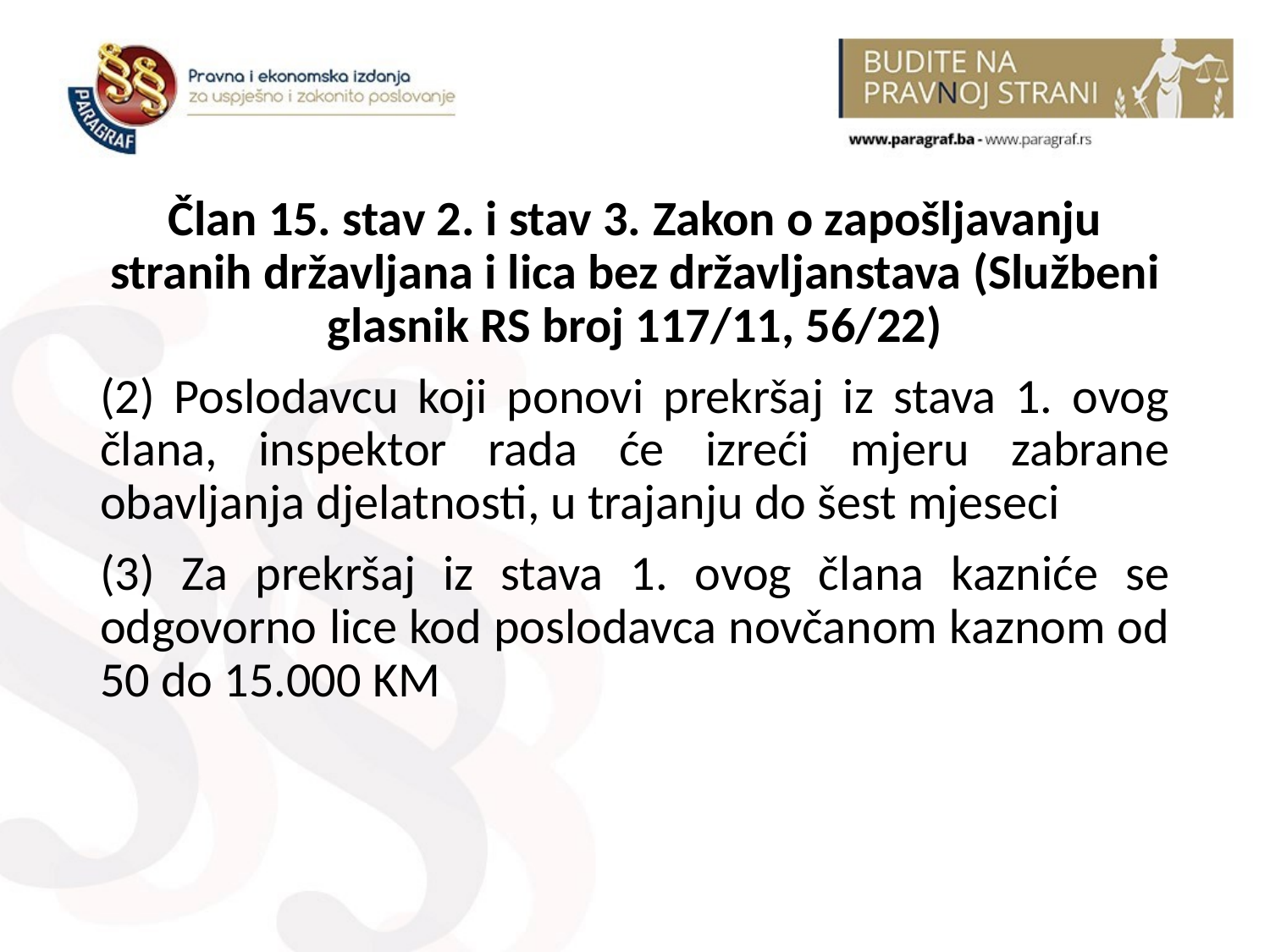

Član 15. stav 2. i stav 3. Zakon o zapošljavanju stranih državljana i lica bez državljanstava (Službeni glasnik RS broj 117/11, 56/22)
(2) Poslodavcu koji ponovi prekršaj iz stava 1. ovog člana, inspektor rada će izreći mjeru zabrane obavljanja djelatnosti, u trajanju do šest mjeseci
(3) Za prekršaj iz stava 1. ovog člana kazniće se odgovorno lice kod poslodavca novčanom kaznom od 50 do 15.000 KM